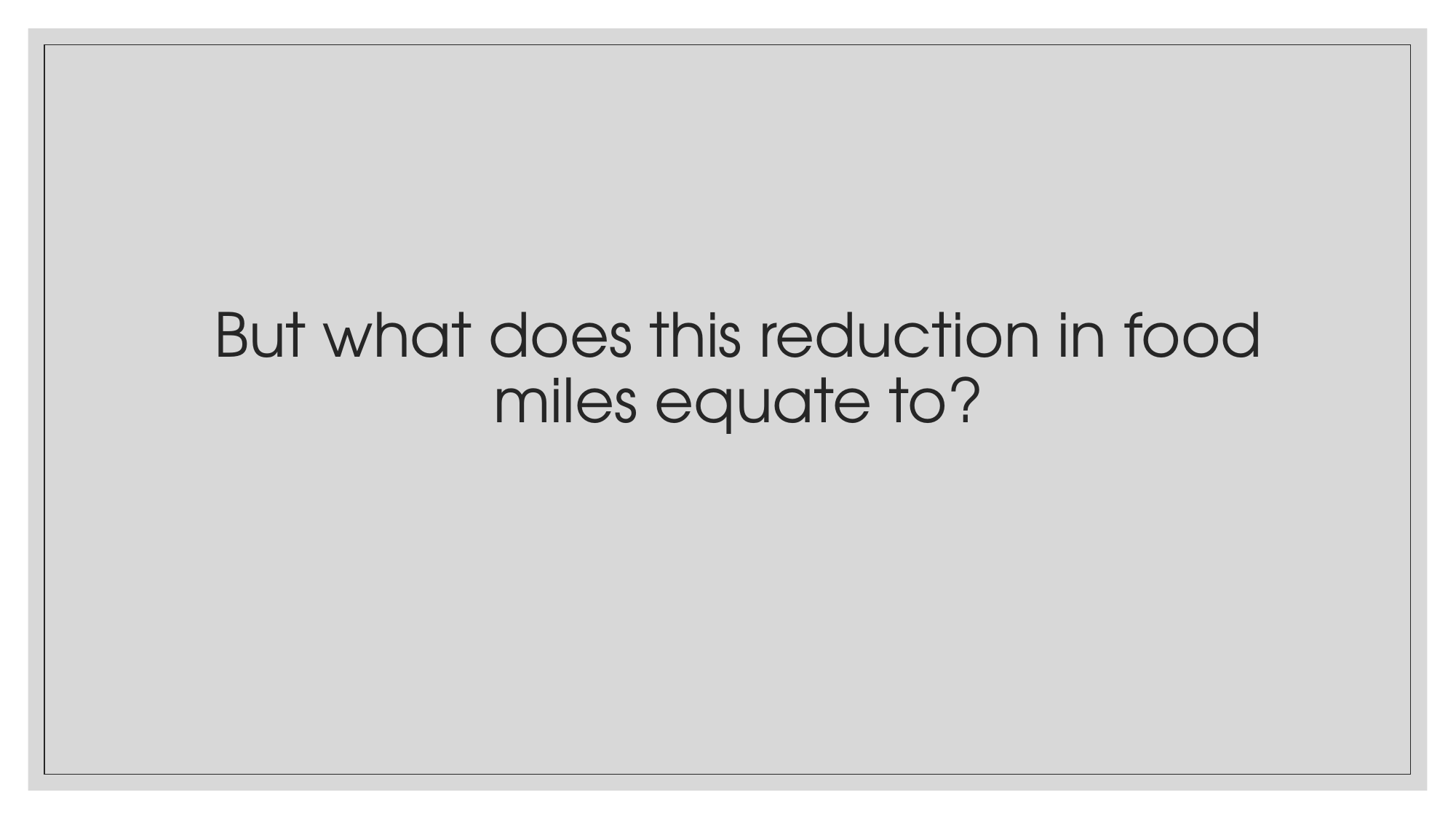

# But what does this reduction in food miles equate to?